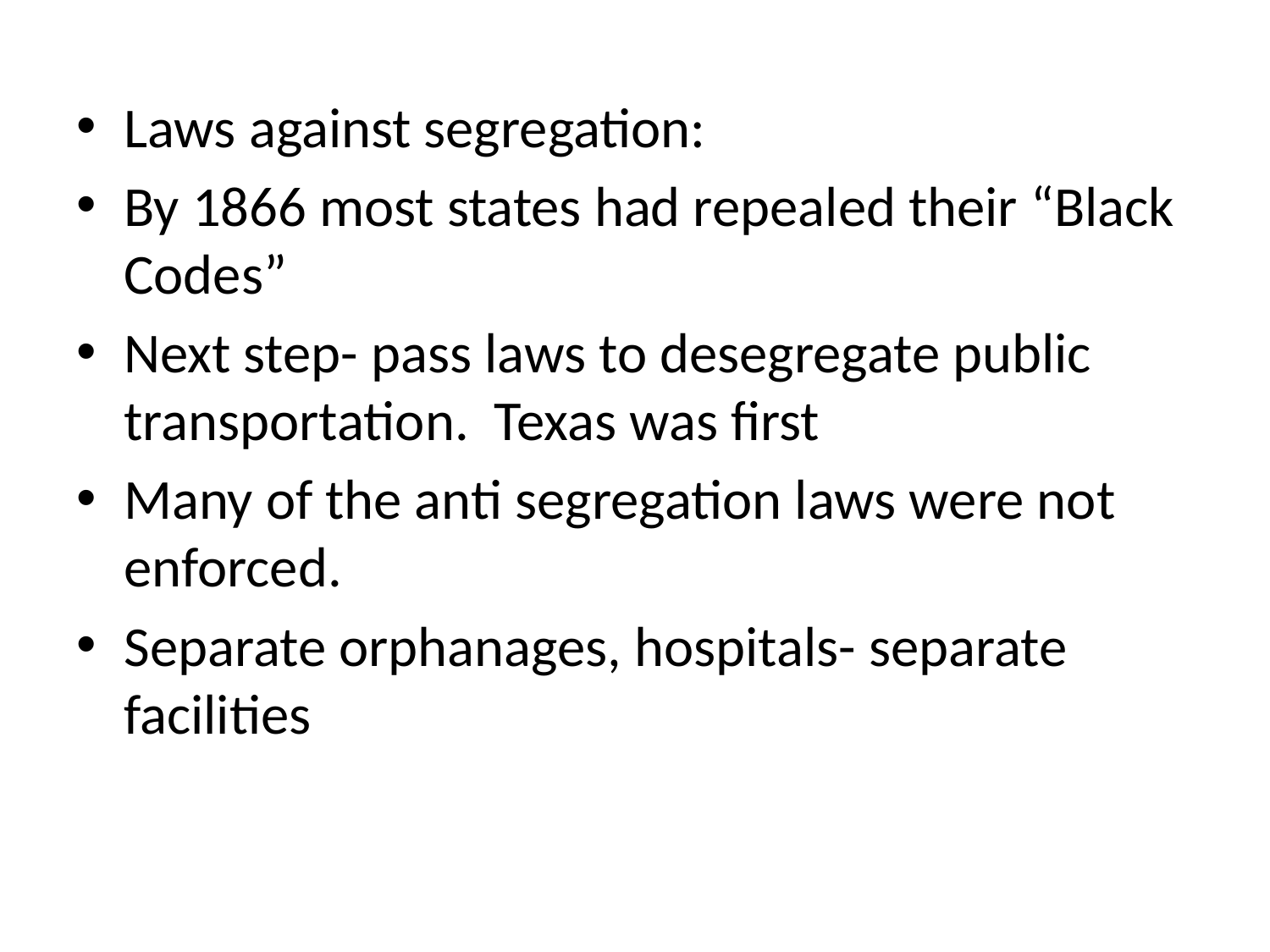

#
Laws against segregation:
By 1866 most states had repealed their “Black Codes”
Next step- pass laws to desegregate public transportation.  Texas was first
Many of the anti segregation laws were not enforced.
Separate orphanages, hospitals- separate facilities